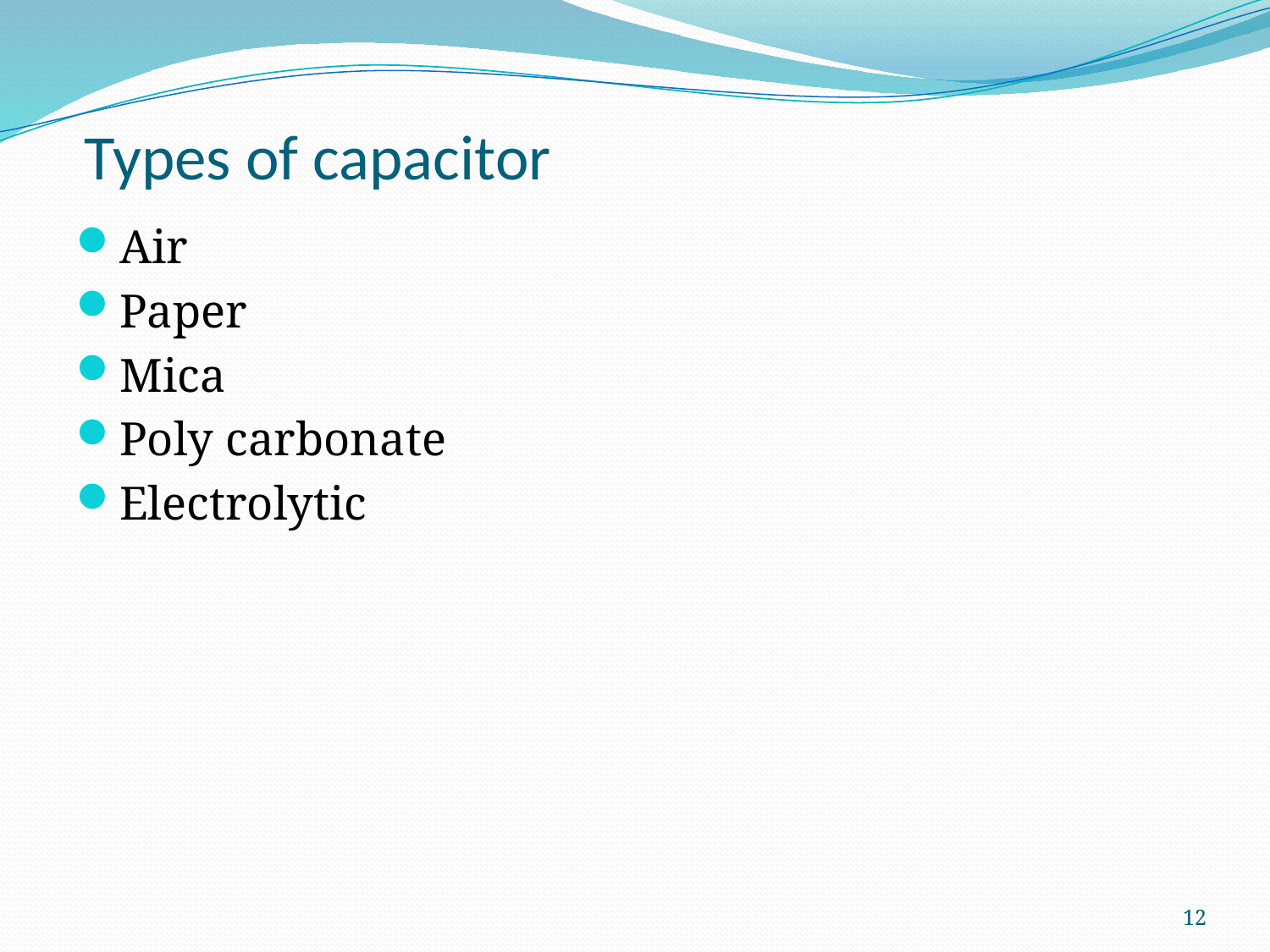

# Types of capacitor
Air
Paper
Mica
Poly carbonate
Electrolytic
12